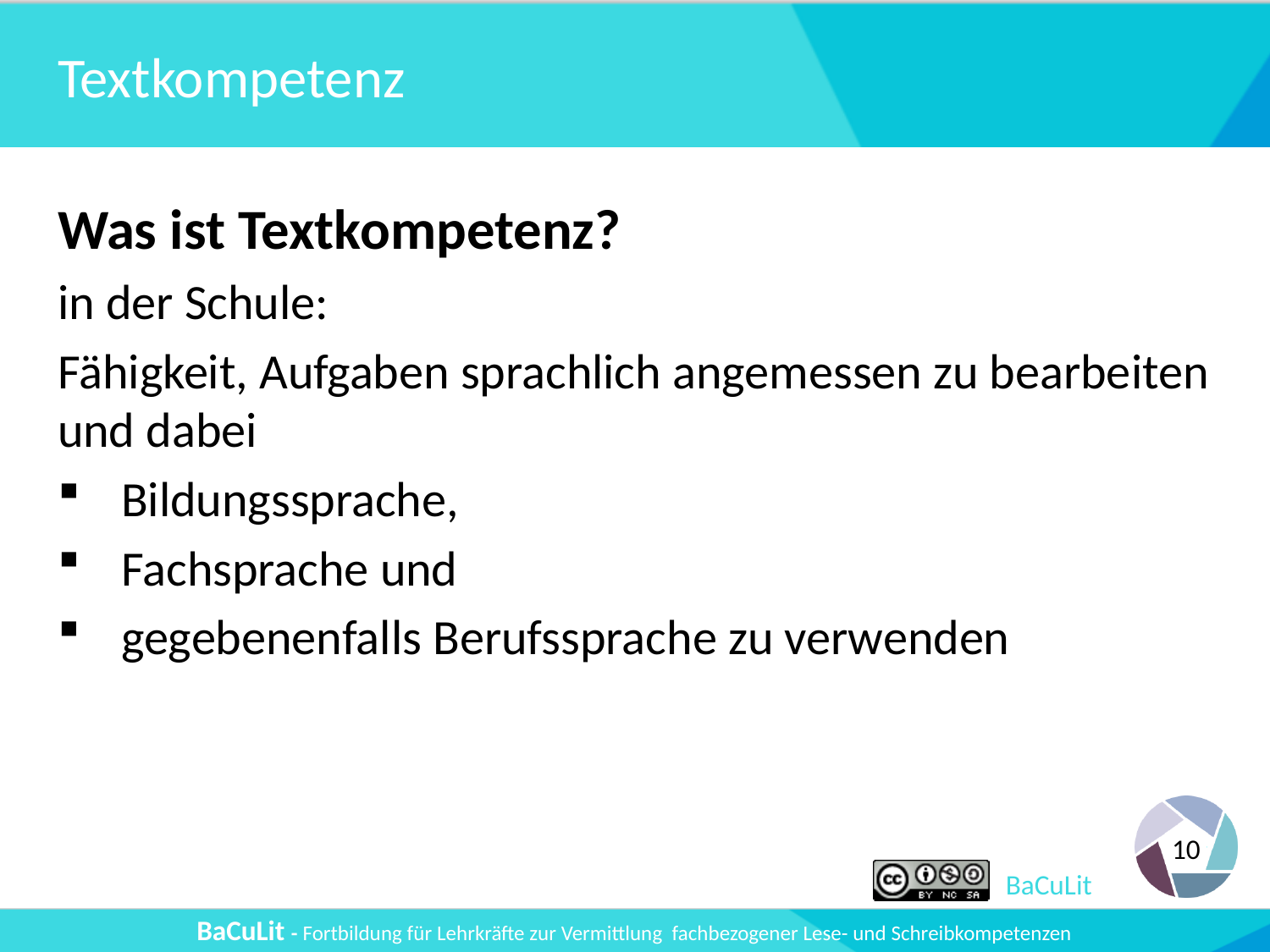

# Textkompetenz
Was ist Textkompetenz?
in der Schule:
Fähigkeit, Aufgaben sprachlich angemessen zu bearbeiten und dabei
Bildungssprache,
Fachsprache und
gegebenenfalls Berufssprache zu verwenden